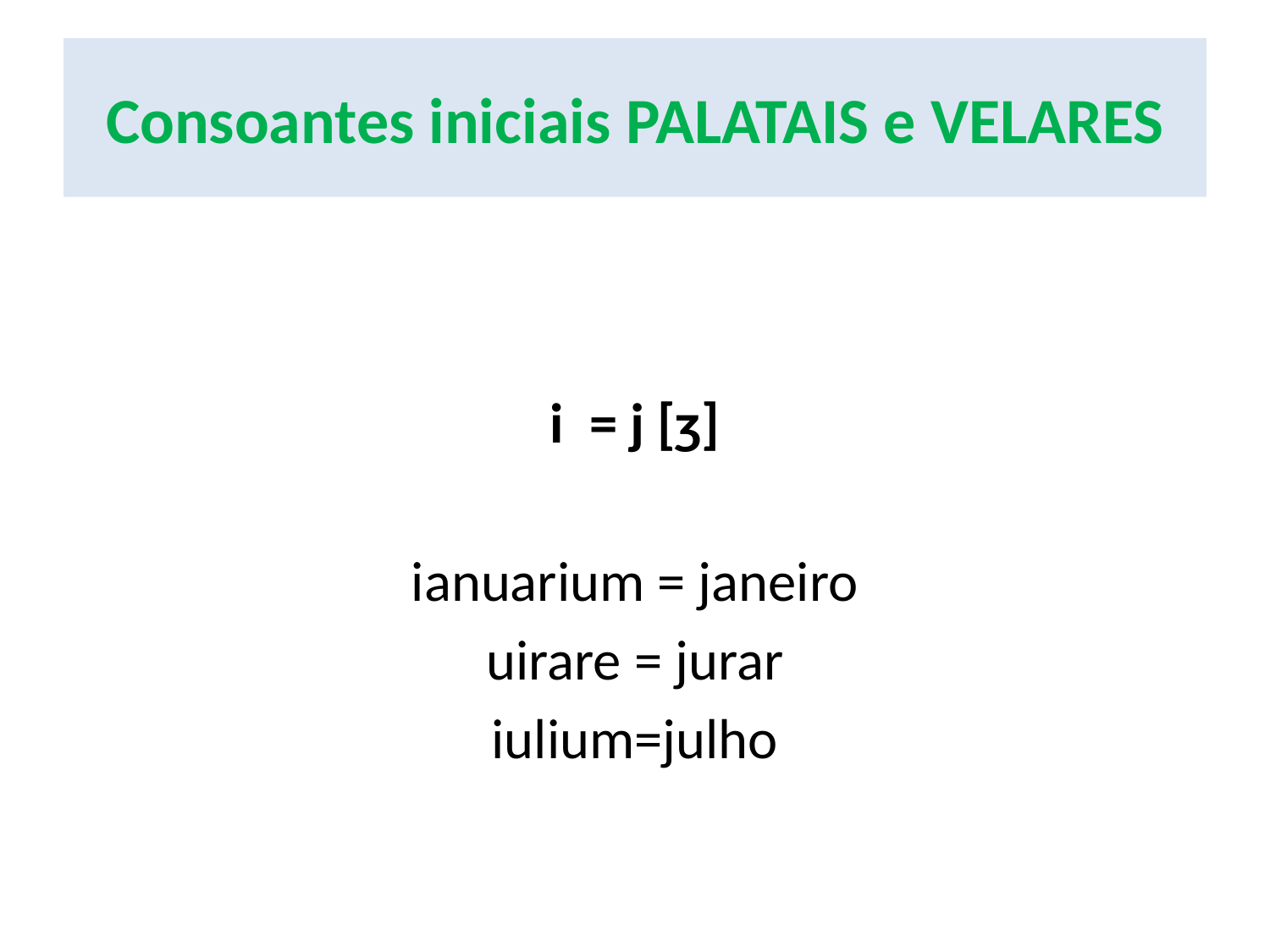

# Consoantes iniciais PALATAIS e VELARES

i  = j [ʒ]

ianuarium = janeiro
uirare = jurar
iulium=julho